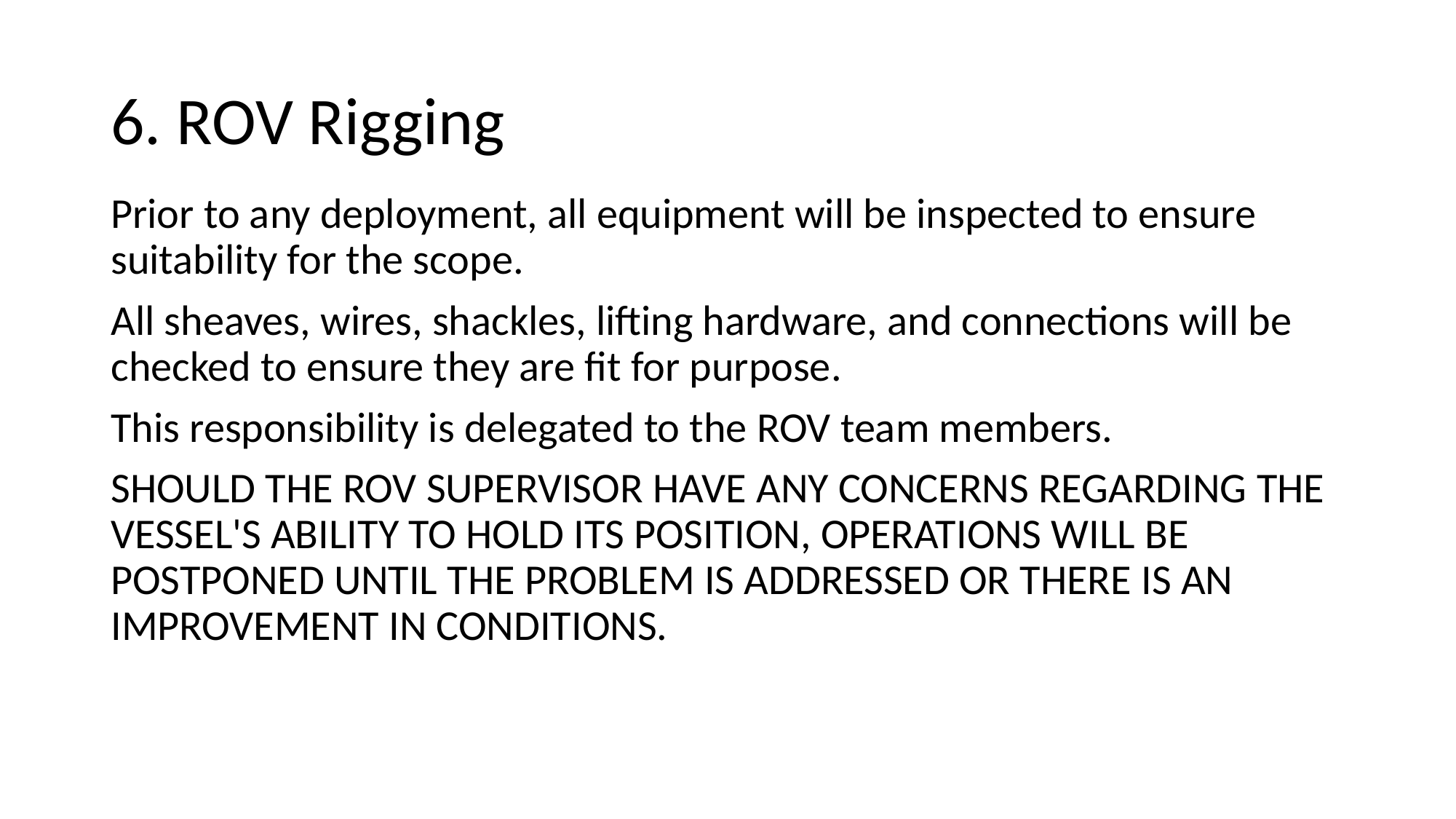

# 6. ROV Rigging
Prior to any deployment, all equipment will be inspected to ensure suitability for the scope.
All sheaves, wires, shackles, lifting hardware, and connections will be checked to ensure they are fit for purpose.
This responsibility is delegated to the ROV team members.
SHOULD THE ROV SUPERVISOR HAVE ANY CONCERNS REGARDING THE VESSEL'S ABILITY TO HOLD ITS POSITION, OPERATIONS WILL BE POSTPONED UNTIL THE PROBLEM IS ADDRESSED OR THERE IS AN IMPROVEMENT IN CONDITIONS.